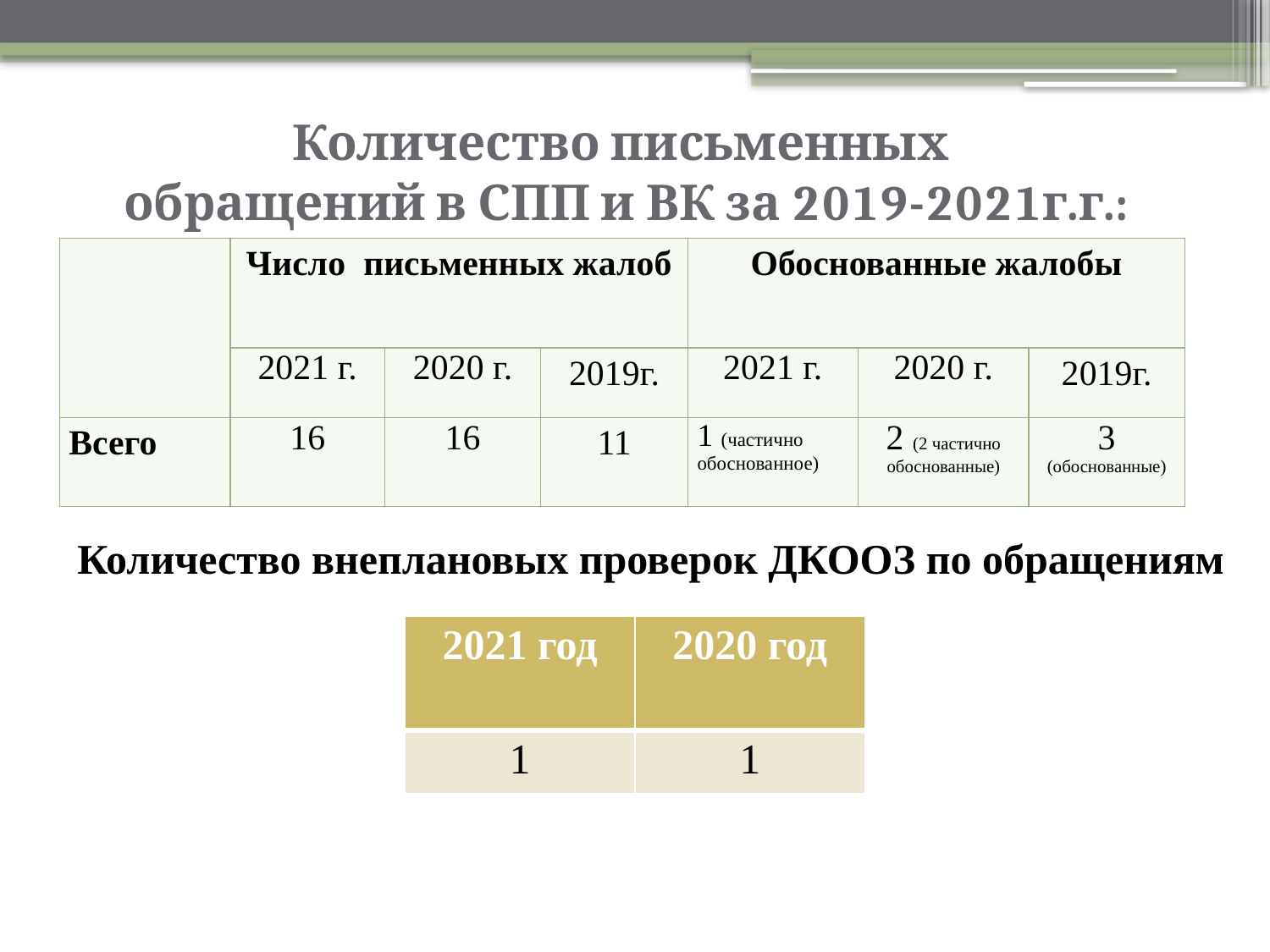

# Количество письменных обращений в СПП и ВК за 2019-2021г.г.:
|  | Число письменных жалоб |  |  | Обоснованные жалобы |  |  |
| --- | --- | --- | --- | --- | --- | --- |
|  | 2021 г. | 2020 г. | 2019г. | 2021 г. | 2020 г. | 2019г. |
| Всего | 16 | 16 | 11 | 1 (частично обоснованное) | 2 (2 частично обоснованные) | 3 (обоснованные) |
Количество внеплановых проверок ДКООЗ по обращениям
| 2021 год | 2020 год |
| --- | --- |
| 1 | 1 |